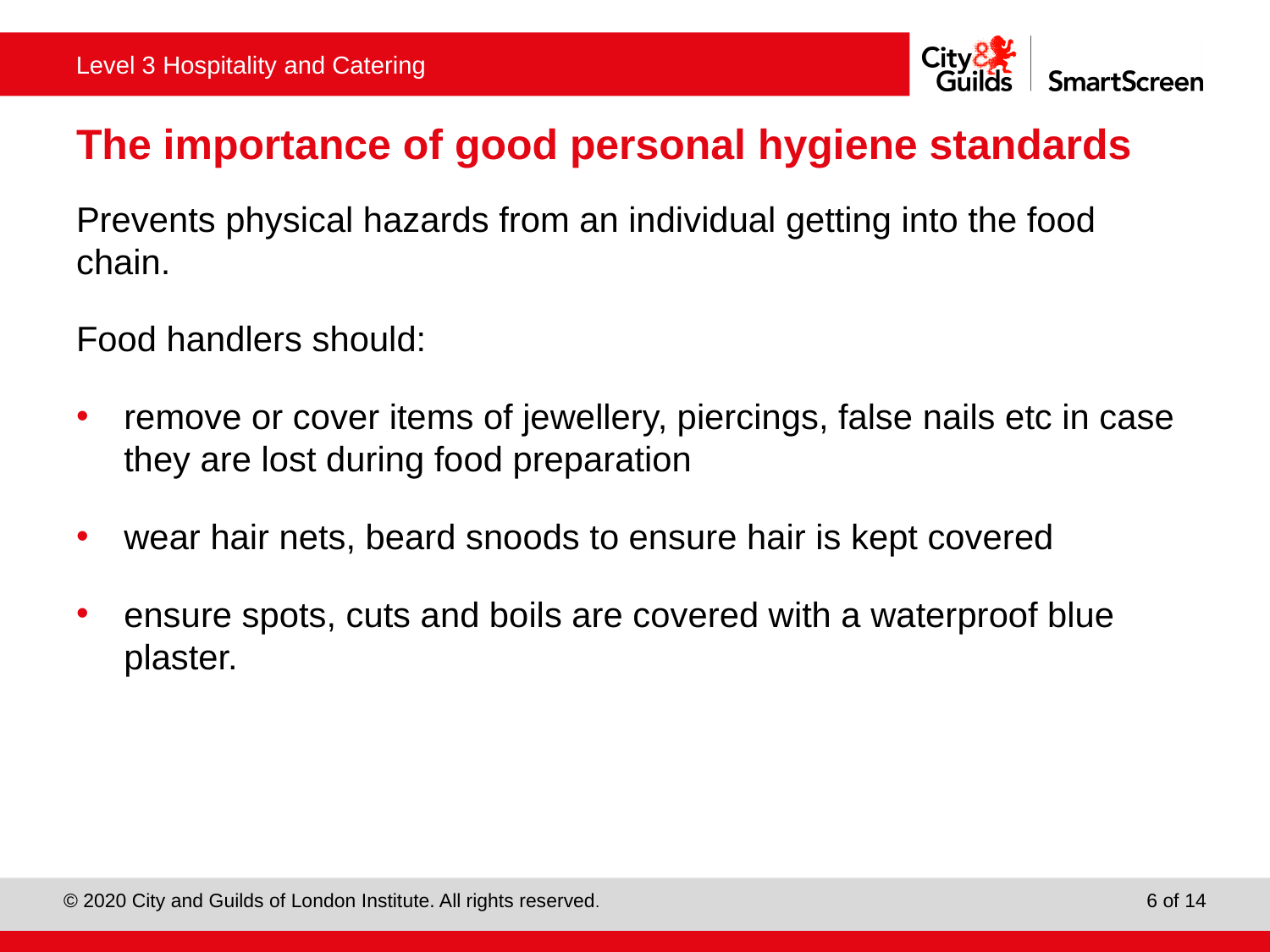

# The importance of good personal hygiene standards
Prevents physical hazards from an individual getting into the food chain.
Food handlers should:
remove or cover items of jewellery, piercings, false nails etc in case they are lost during food preparation
wear hair nets, beard snoods to ensure hair is kept covered
ensure spots, cuts and boils are covered with a waterproof blue plaster.